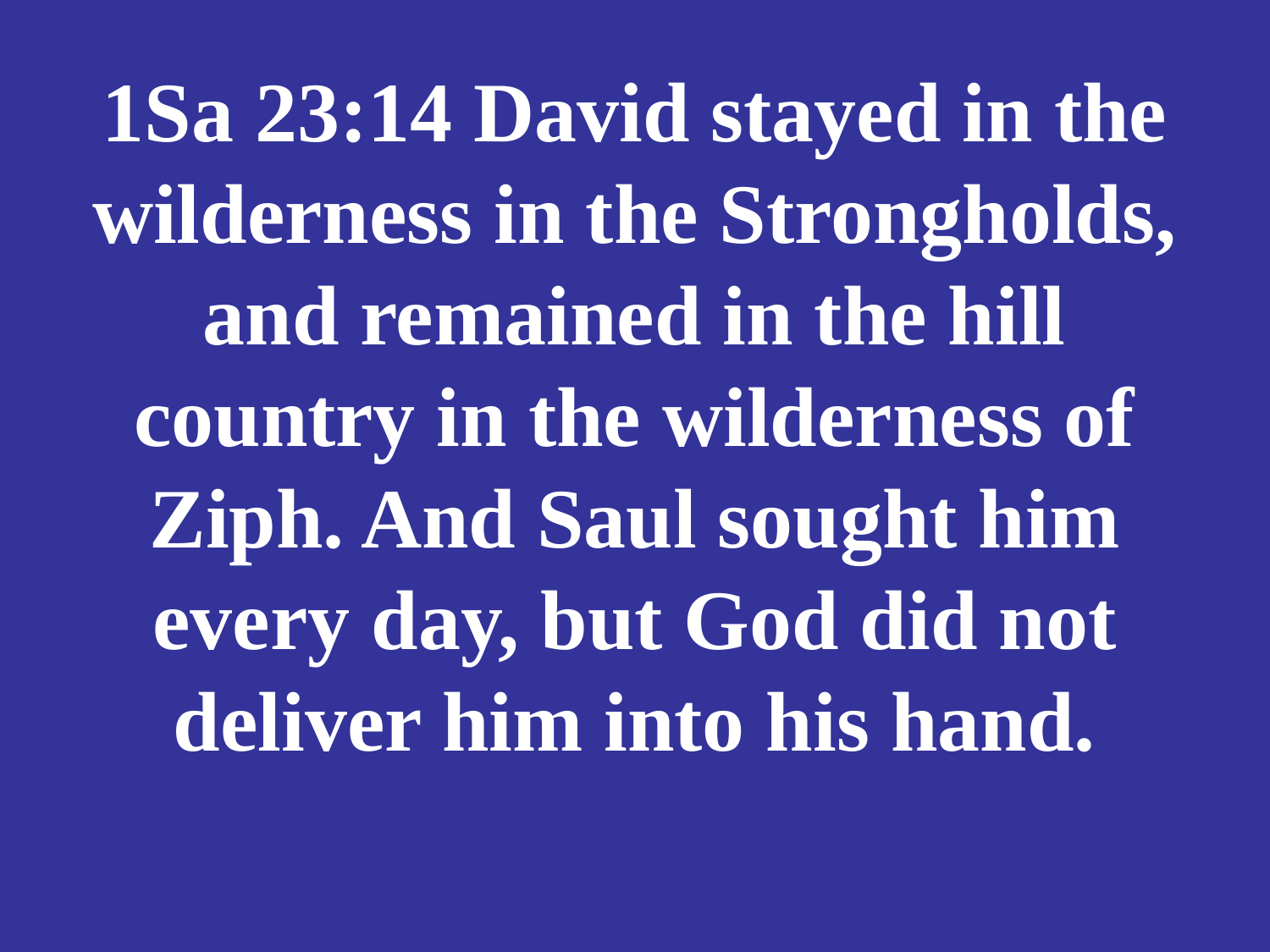

# 1Sa 23:14 David stayed in the wilderness in the Strongholds, and remained in the hill country in the wilderness of Ziph. And Saul sought him every day, but God did not deliver him into his hand.